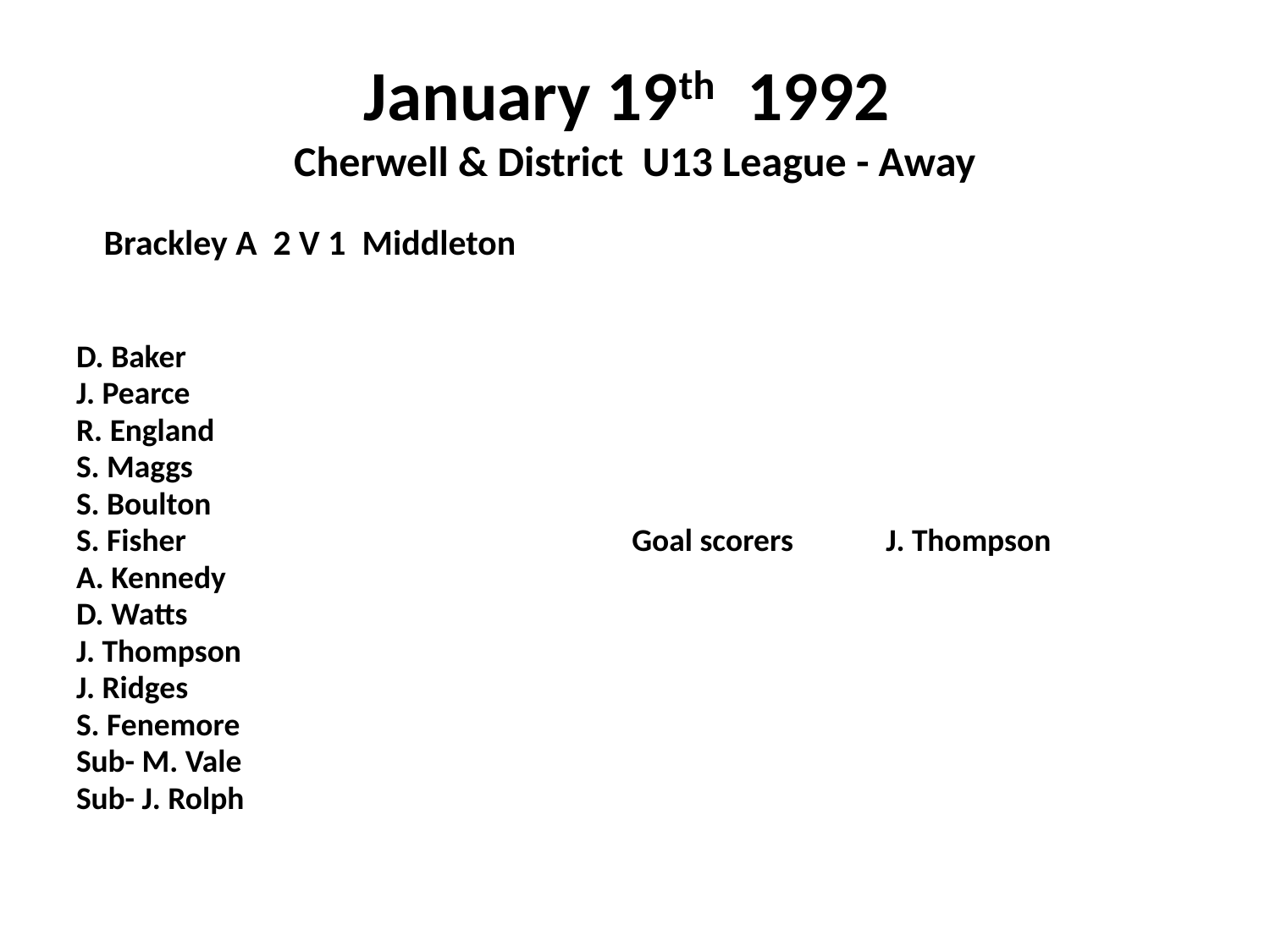

# January 19th  1992 Cherwell & District  U13 League - Away
   Brackley A  2 V 1  Middleton

D. Baker
J. Pearce
R. England
S. Maggs
S. Boulton
S. Fisher				Goal scorers	J. Thompson
A. Kennedy
D. Watts
J. Thompson
J. Ridges
S. Fenemore
Sub- M. Vale
Sub- J. Rolph